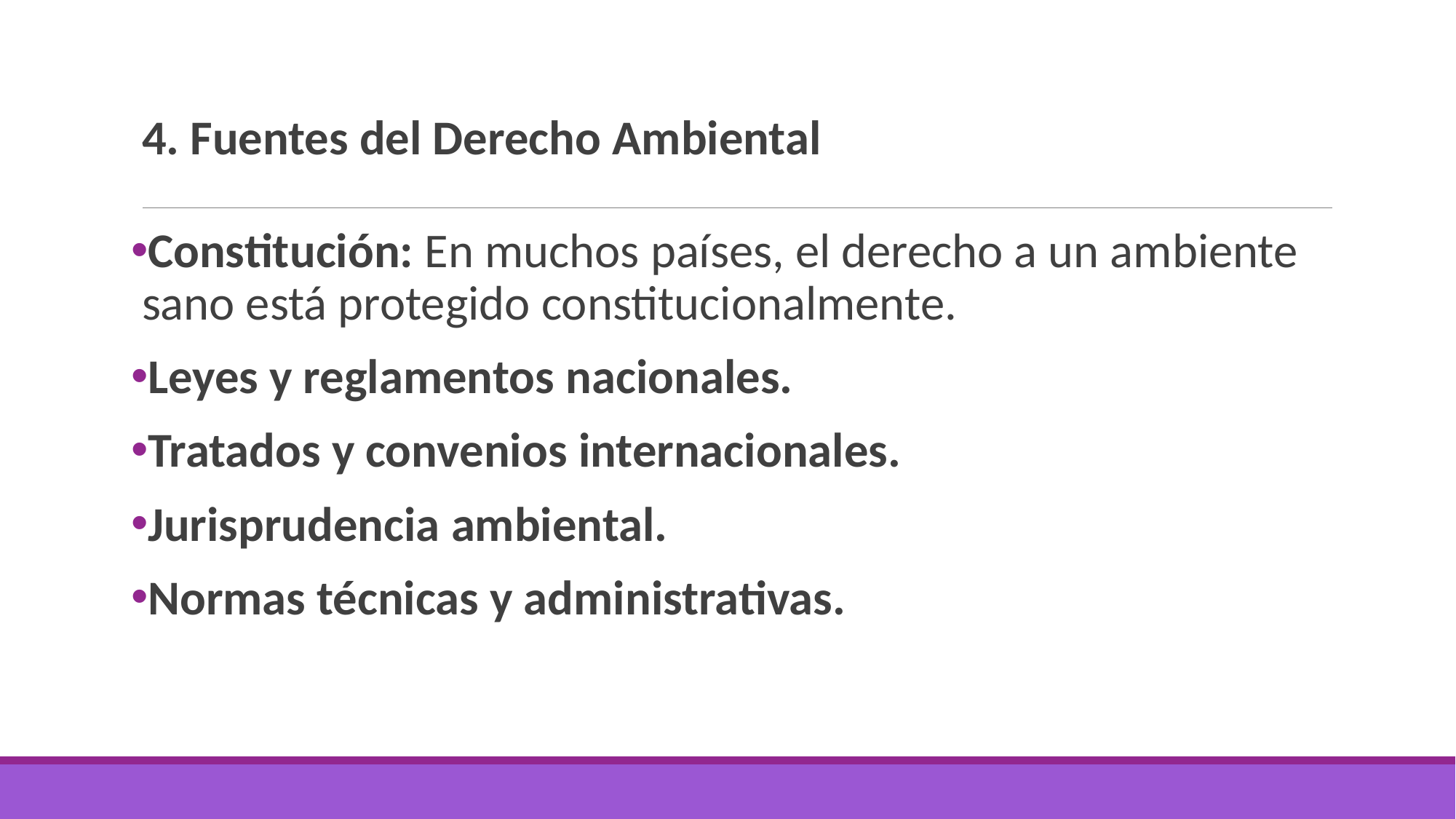

# 4. Fuentes del Derecho Ambiental
Constitución: En muchos países, el derecho a un ambiente sano está protegido constitucionalmente.
Leyes y reglamentos nacionales.
Tratados y convenios internacionales.
Jurisprudencia ambiental.
Normas técnicas y administrativas.